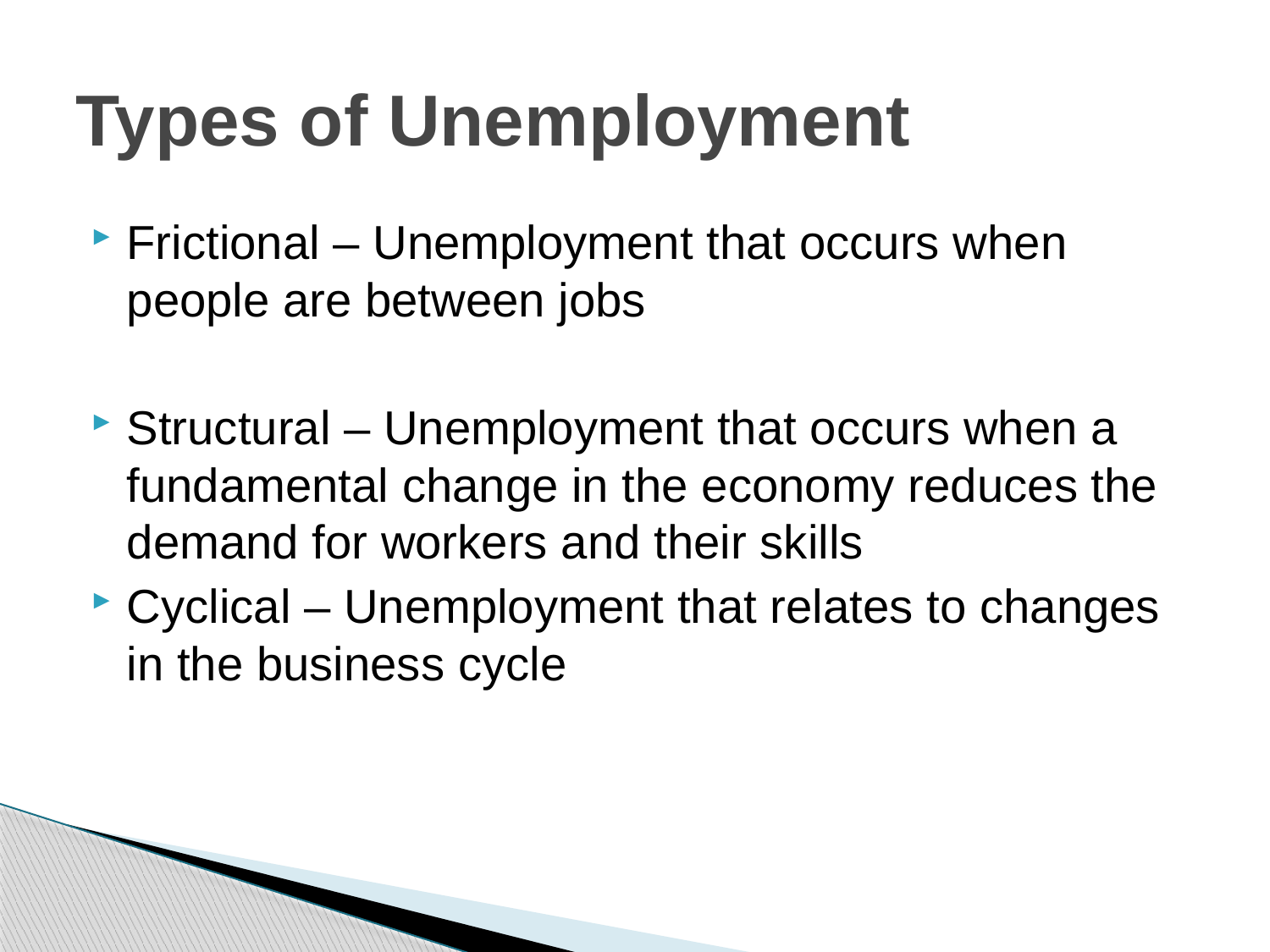

# Types of Unemployment
Frictional – Unemployment that occurs when people are between jobs

Structural – Unemployment that occurs when a fundamental change in the economy reduces the demand for workers and their skills
Cyclical – Unemployment that relates to changes in the business cycle